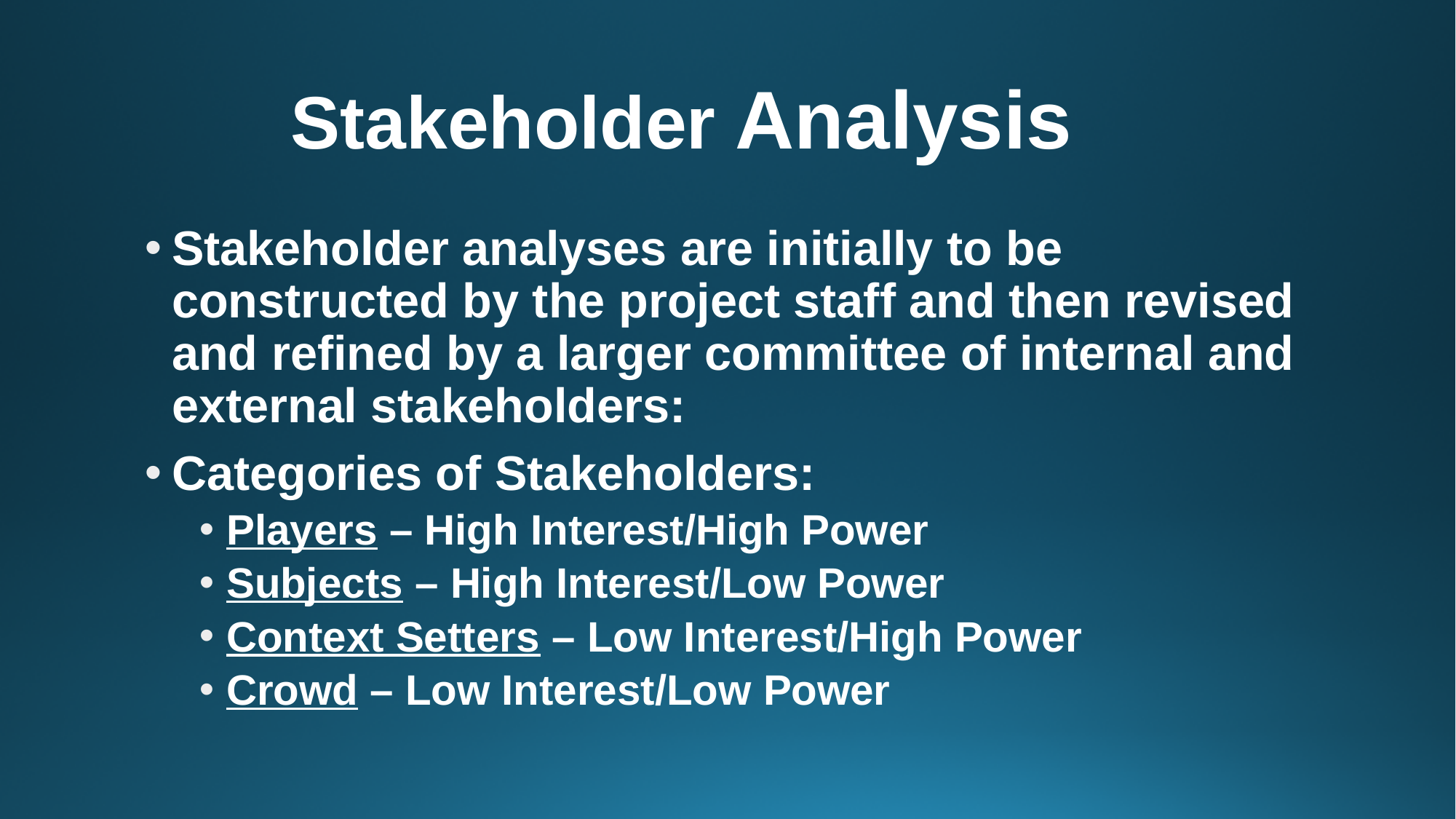

# Stakeholder Analysis
Stakeholder analyses are initially to be constructed by the project staff and then revised and refined by a larger committee of internal and external stakeholders:
Categories of Stakeholders:
Players – High Interest/High Power
Subjects – High Interest/Low Power
Context Setters – Low Interest/High Power
Crowd – Low Interest/Low Power